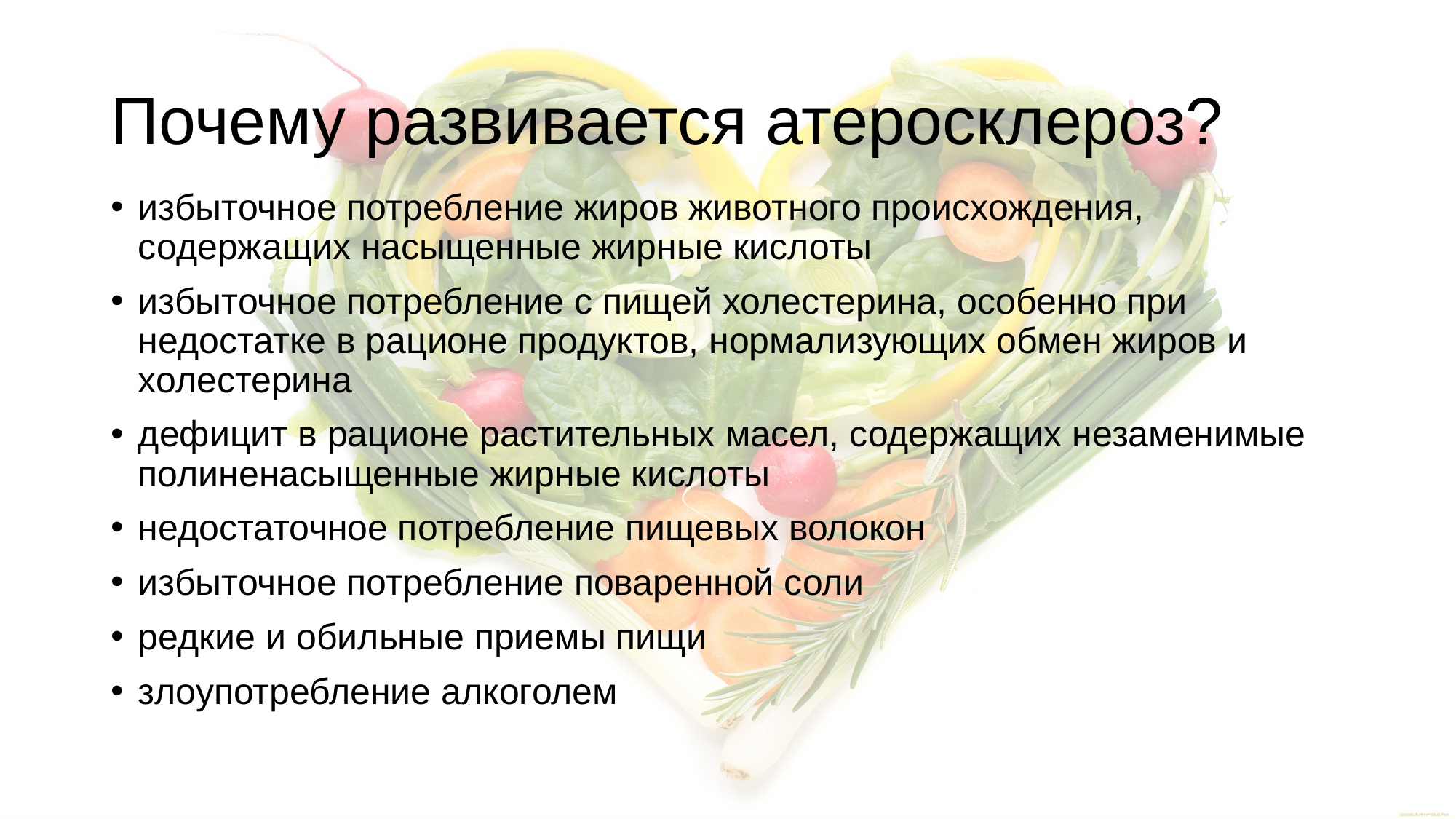

# Почему развивается атеросклероз?
избыточное потребление жиров животного происхождения, содержащих насыщенные жирные кислоты
избыточное потребление с пищей холестерина, особенно при недостатке в рационе продуктов, нормализующих обмен жиров и холестерина
дефицит в рационе растительных масел, содержащих незаменимые полиненасыщенные жирные кислоты
недостаточное потребление пищевых волокон
избыточное потребление поваренной соли
редкие и обильные приемы пищи
злоупотребление алкоголем